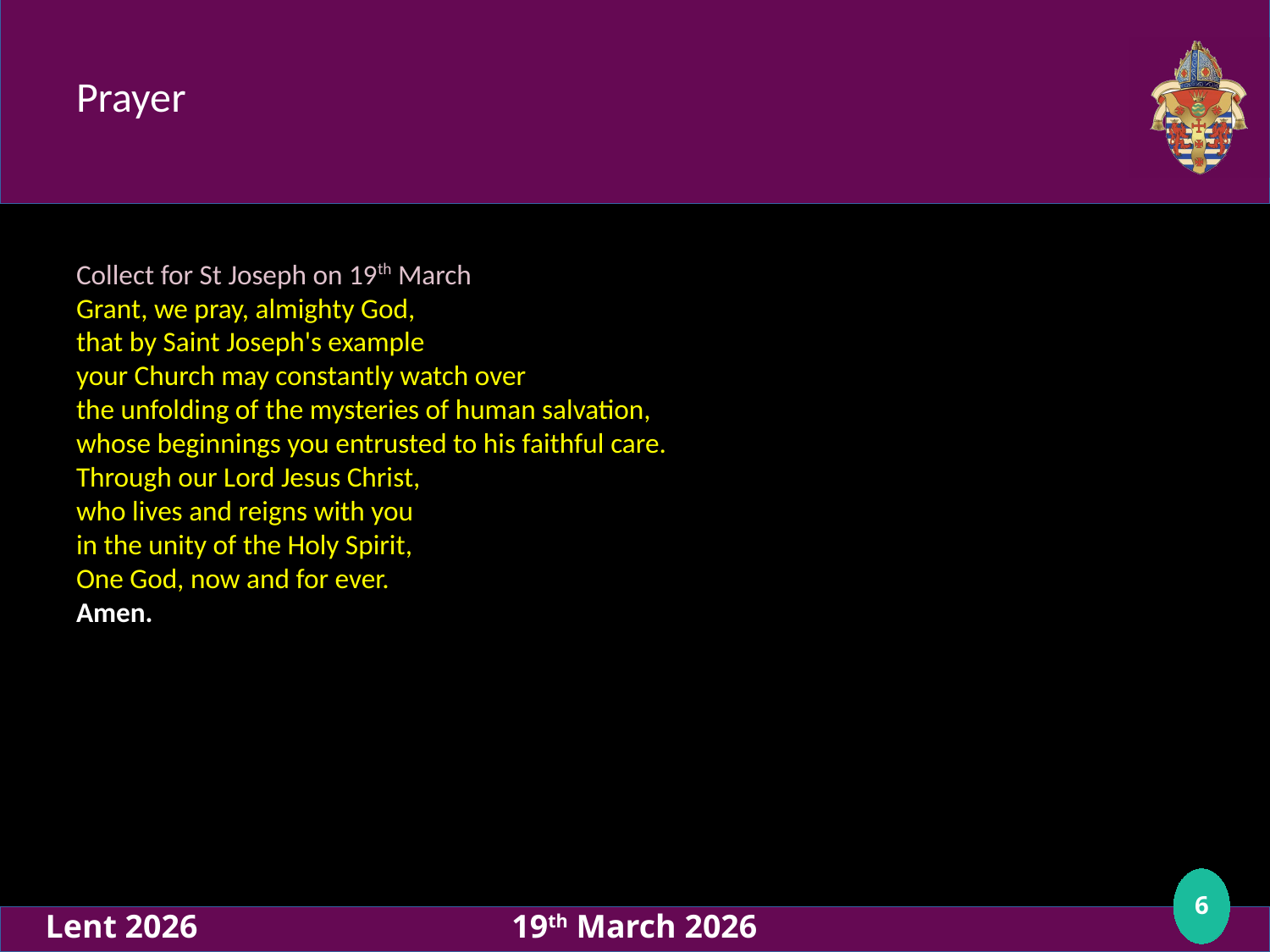

# Prayer
Collect for St Joseph on 19th March
Grant, we pray, almighty God,
that by Saint Joseph's example
your Church may constantly watch over
the unfolding of the mysteries of human salvation,
whose beginnings you entrusted to his faithful care.
Through our Lord Jesus Christ,
who lives and reigns with you
in the unity of the Holy Spirit,
One God, now and for ever.
Amen.